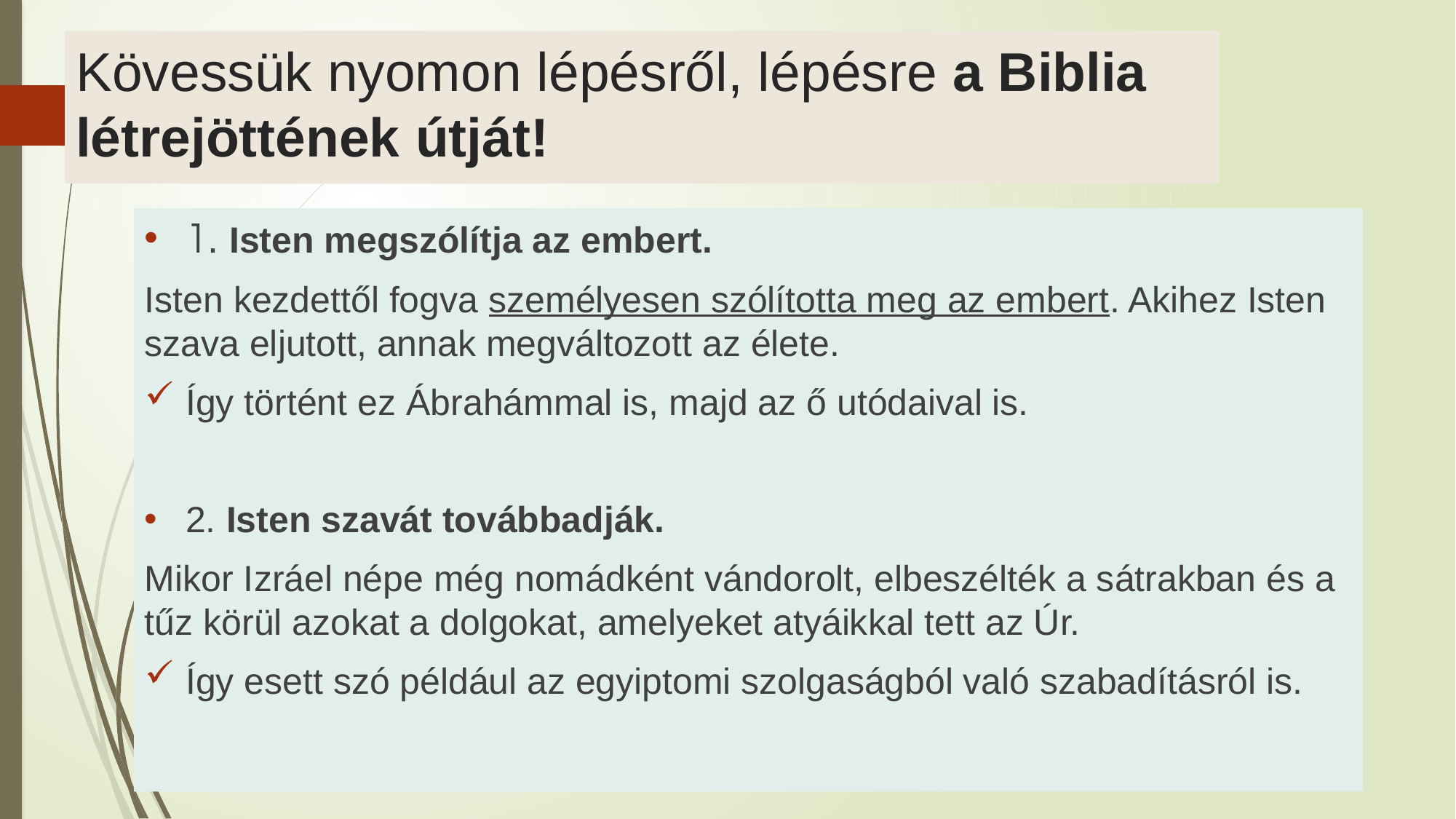

# Kövessük nyomon lépésről, lépésre a Biblia létrejöttének útját!
1. Isten megszólítja az embert.
Isten kezdettől fogva személyesen szólította meg az embert. Akihez Isten szava eljutott, annak megváltozott az élete.
Így történt ez Ábrahámmal is, majd az ő utódaival is.

2. Isten szavát továbbadják.
Mikor Izráel népe még nomádként vándorolt, elbeszélték a sátrakban és a tűz körül azokat a dolgokat, amelyeket atyáikkal tett az Úr.
Így esett szó például az egyiptomi szolgaságból való szabadításról is.